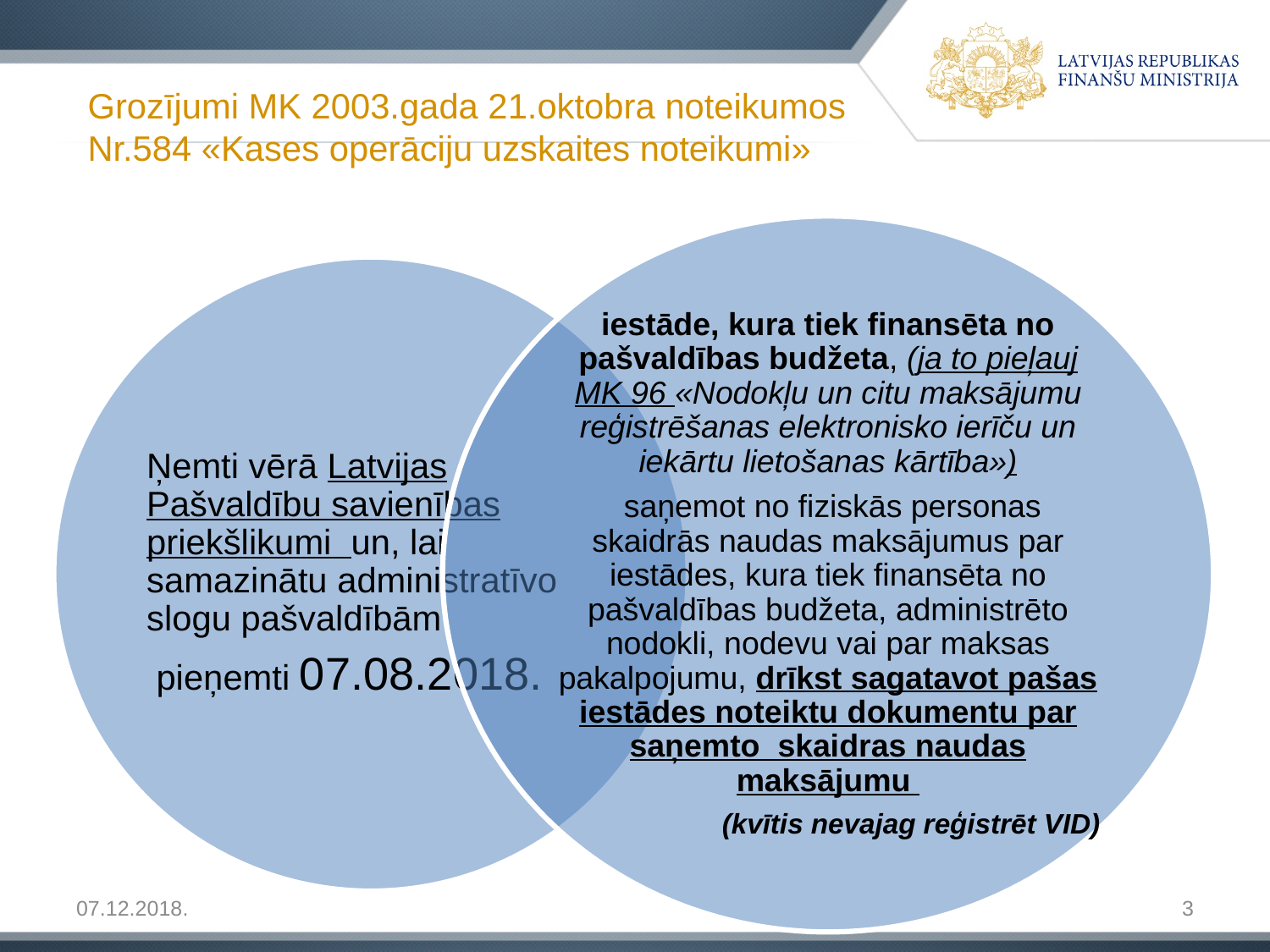

# Grozījumi MK 2003.gada 21.oktobra noteikumos Nr.584 «Kases operāciju uzskaites noteikumi»
Ņemti vērā Latvijas Pašvaldību savienības priekšlikumi  un, lai samazinātu administratīvo slogu pašvaldībām
 pieņemti 07.08.2018.
iestāde, kura tiek finansēta no pašvaldības budžeta, (ja to pieļauj MK 96 «Nodokļu un citu maksājumu reģistrēšanas elektronisko ierīču un iekārtu lietošanas kārtība»)
 saņemot no fiziskās personas skaidrās naudas maksājumus par iestādes, kura tiek finansēta no pašvaldības budžeta, administrēto nodokli, nodevu vai par maksas pakalpojumu, drīkst sagatavot pašas iestādes noteiktu dokumentu par saņemto  skaidras naudas maksājumu
(kvītis nevajag reģistrēt VID)
07.12.2018.
3